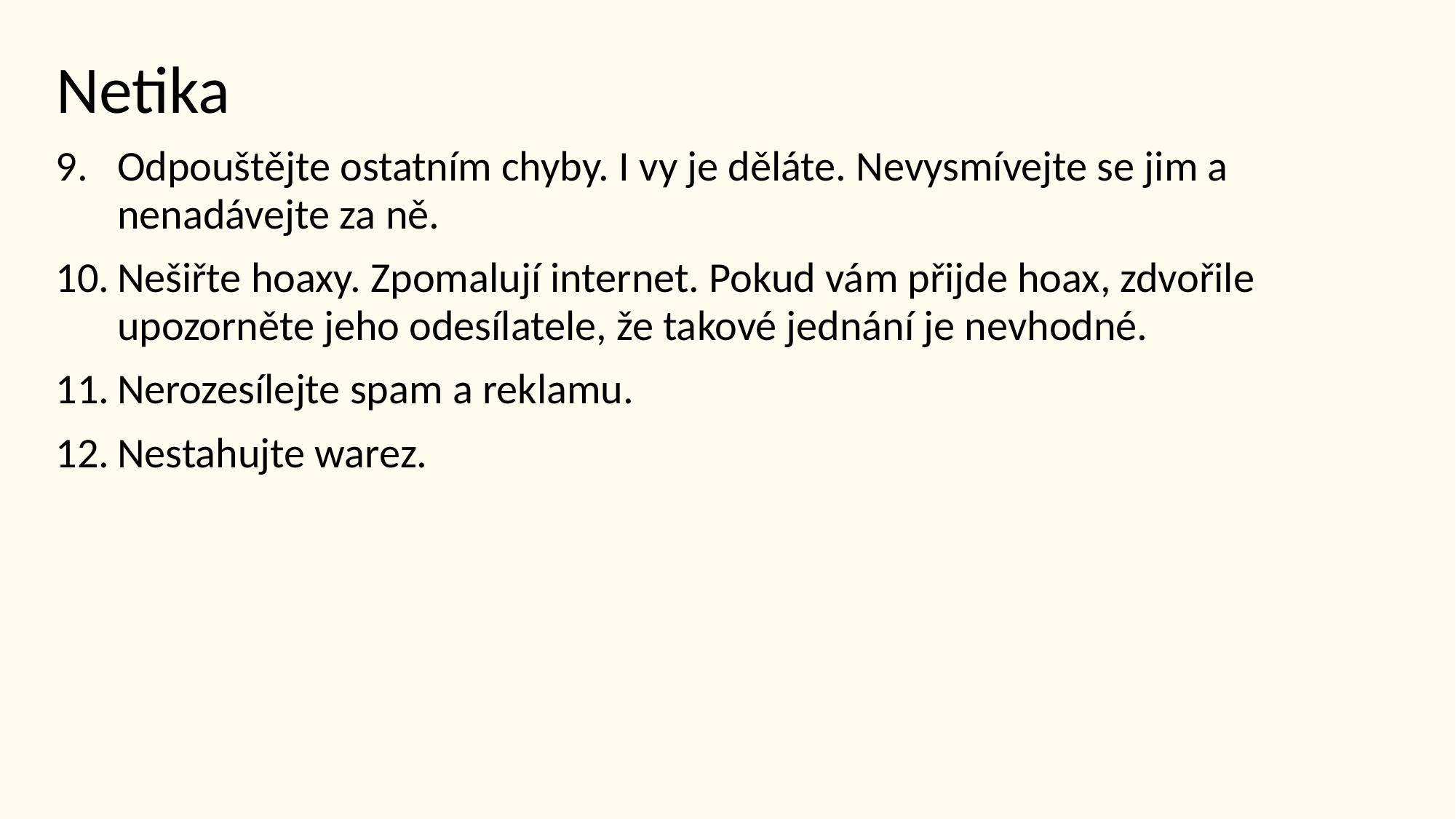

# Netika
Odpouštějte ostatním chyby. I vy je děláte. Nevysmívejte se jim a nenadávejte za ně.
Nešiřte hoaxy. Zpomalují internet. Pokud vám přijde hoax, zdvořile upozorněte jeho odesílatele, že takové jednání je nevhodné.
Nerozesílejte spam a reklamu.
Nestahujte warez.